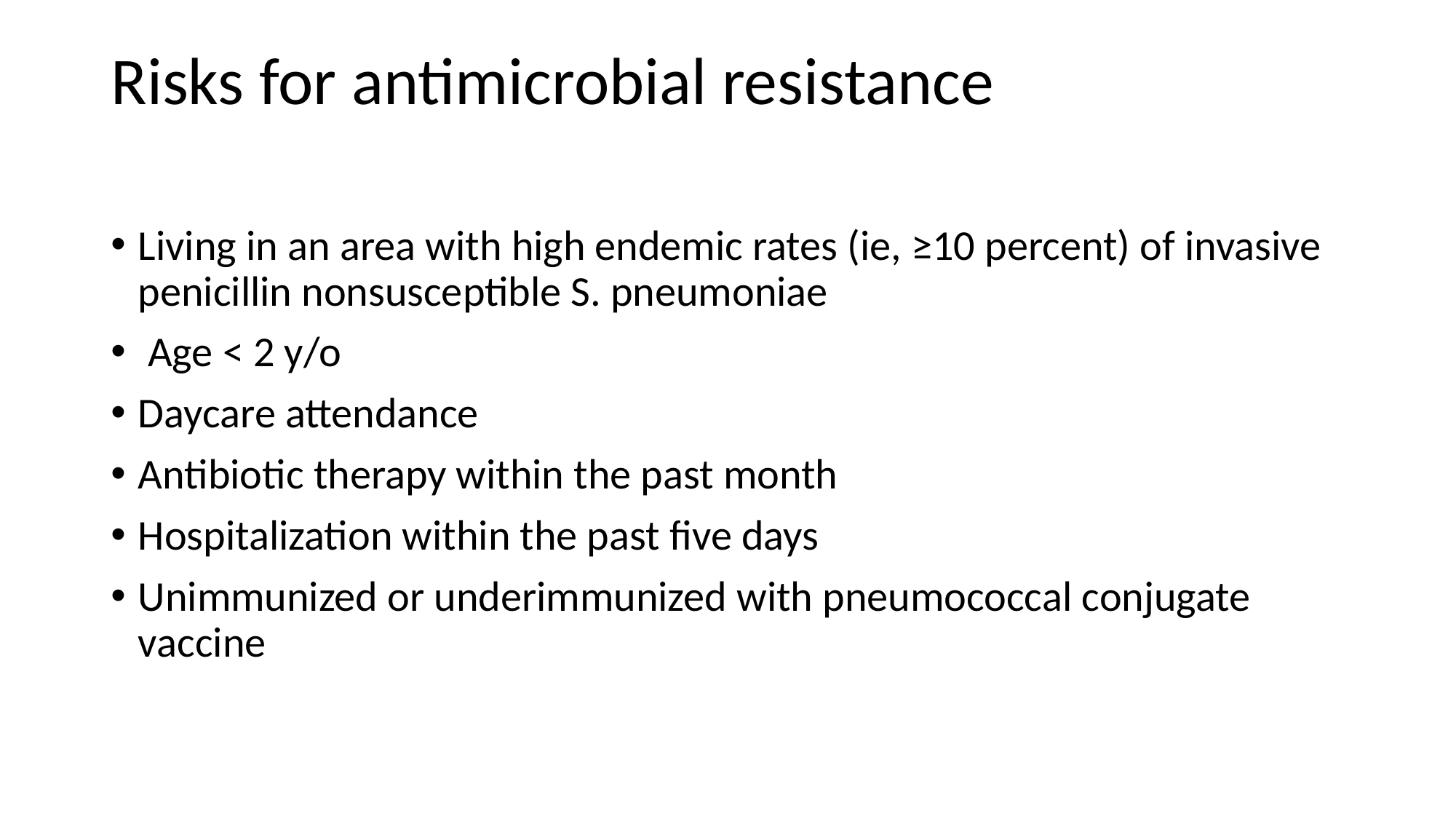

# Risks for antimicrobial resistance
Living in an area with high endemic rates (ie, ≥10 percent) of invasive penicillin nonsusceptible S. pneumoniae
 Age < 2 y/o
Daycare attendance
Antibiotic therapy within the past month
Hospitalization within the past five days
Unimmunized or underimmunized with pneumococcal conjugate vaccine